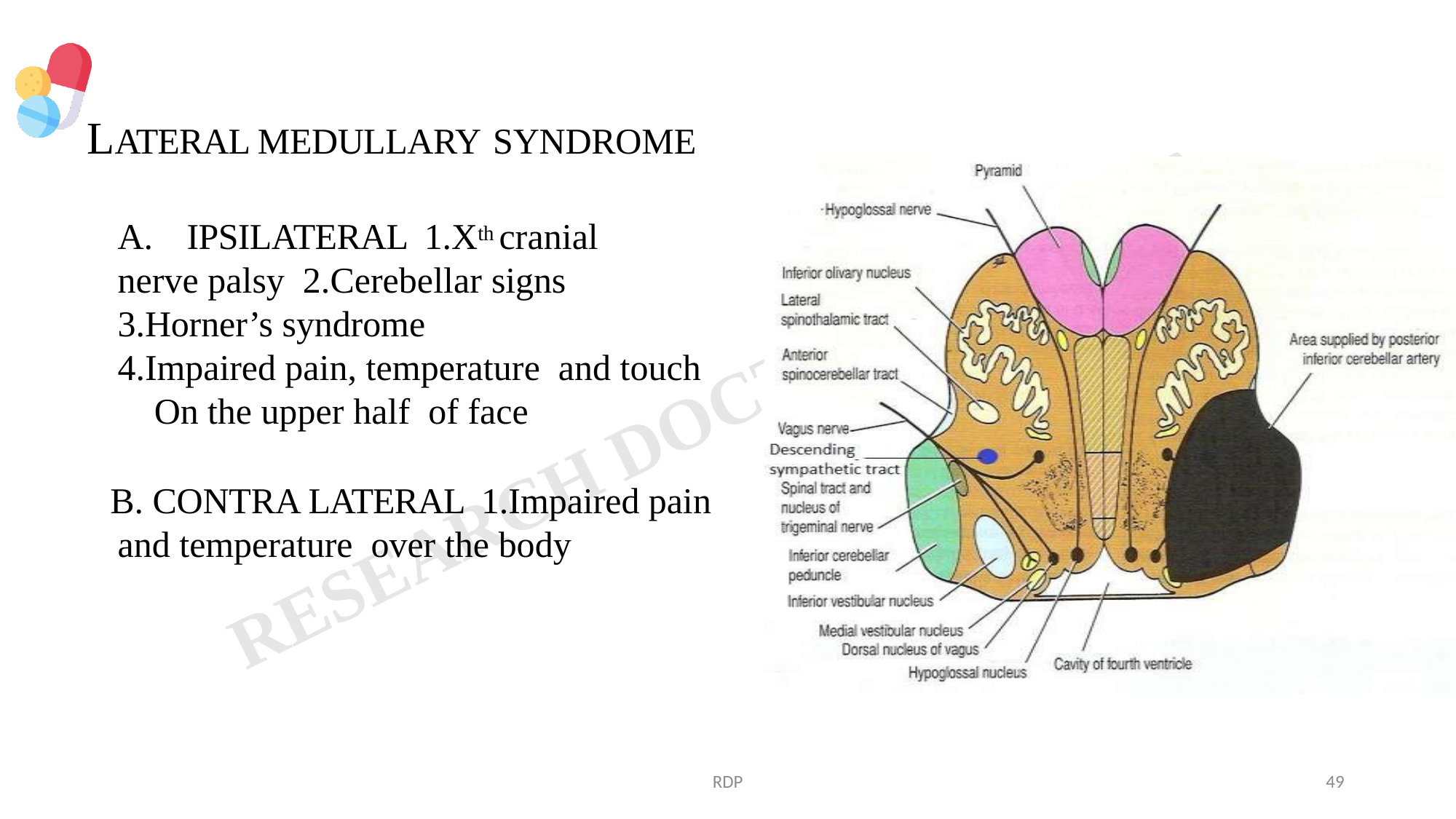

# LATERAL MEDULLARY SYNDROME

A.	IPSILATERAL  1.Xth cranial nerve palsy  2.Cerebellar signs  3.Horner’s syndrome
4.Impaired pain, temperature  and touch On the upper half  of face

B. CONTRA LATERAL  1.Impaired pain and temperature  over the body
RDP
49